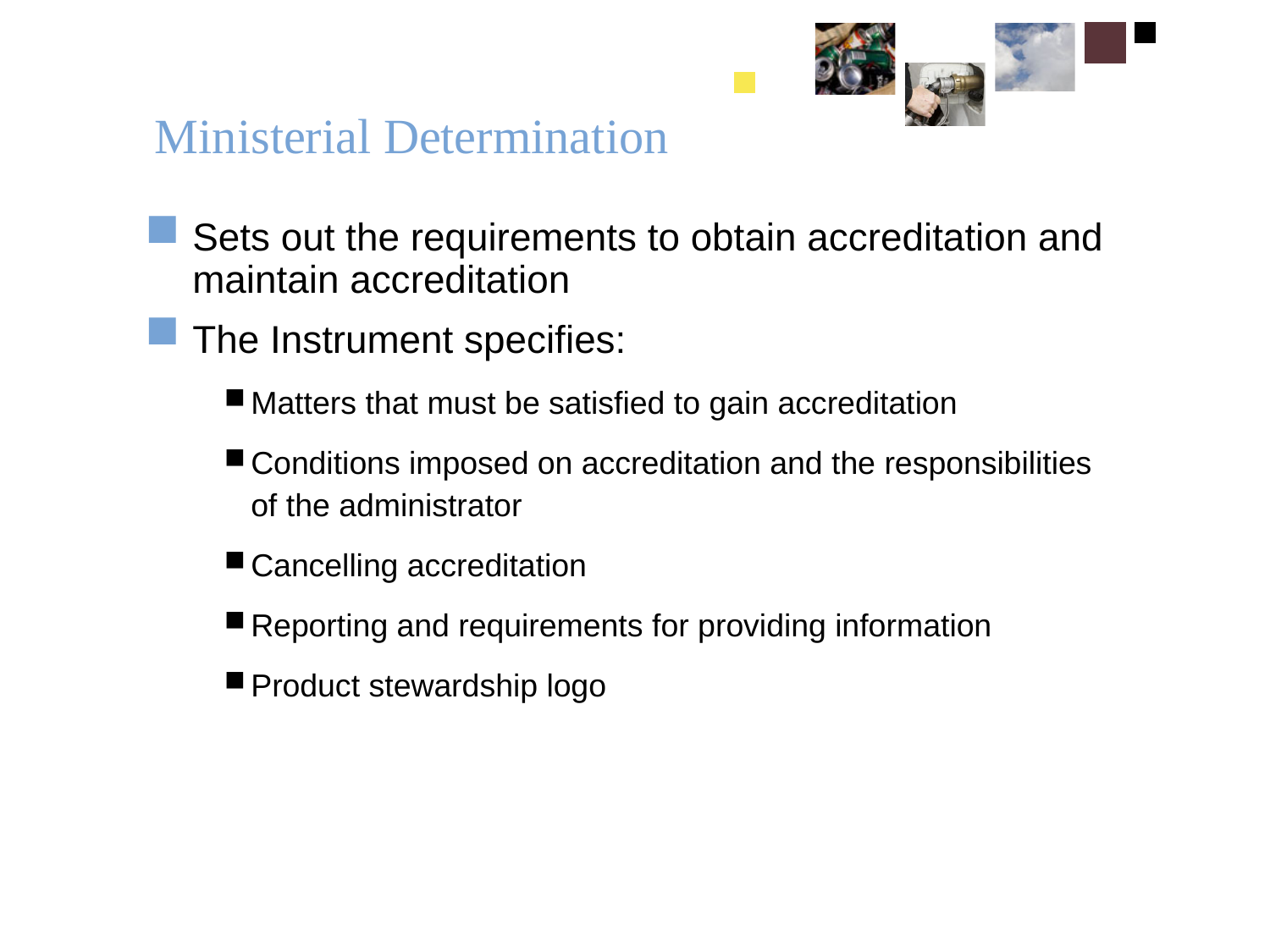

# Ministerial Determination
Sets out the requirements to obtain accreditation and maintain accreditation
The Instrument specifies:
Matters that must be satisfied to gain accreditation
Conditions imposed on accreditation and the responsibilities of the administrator
Cancelling accreditation
Reporting and requirements for providing information
Product stewardship logo